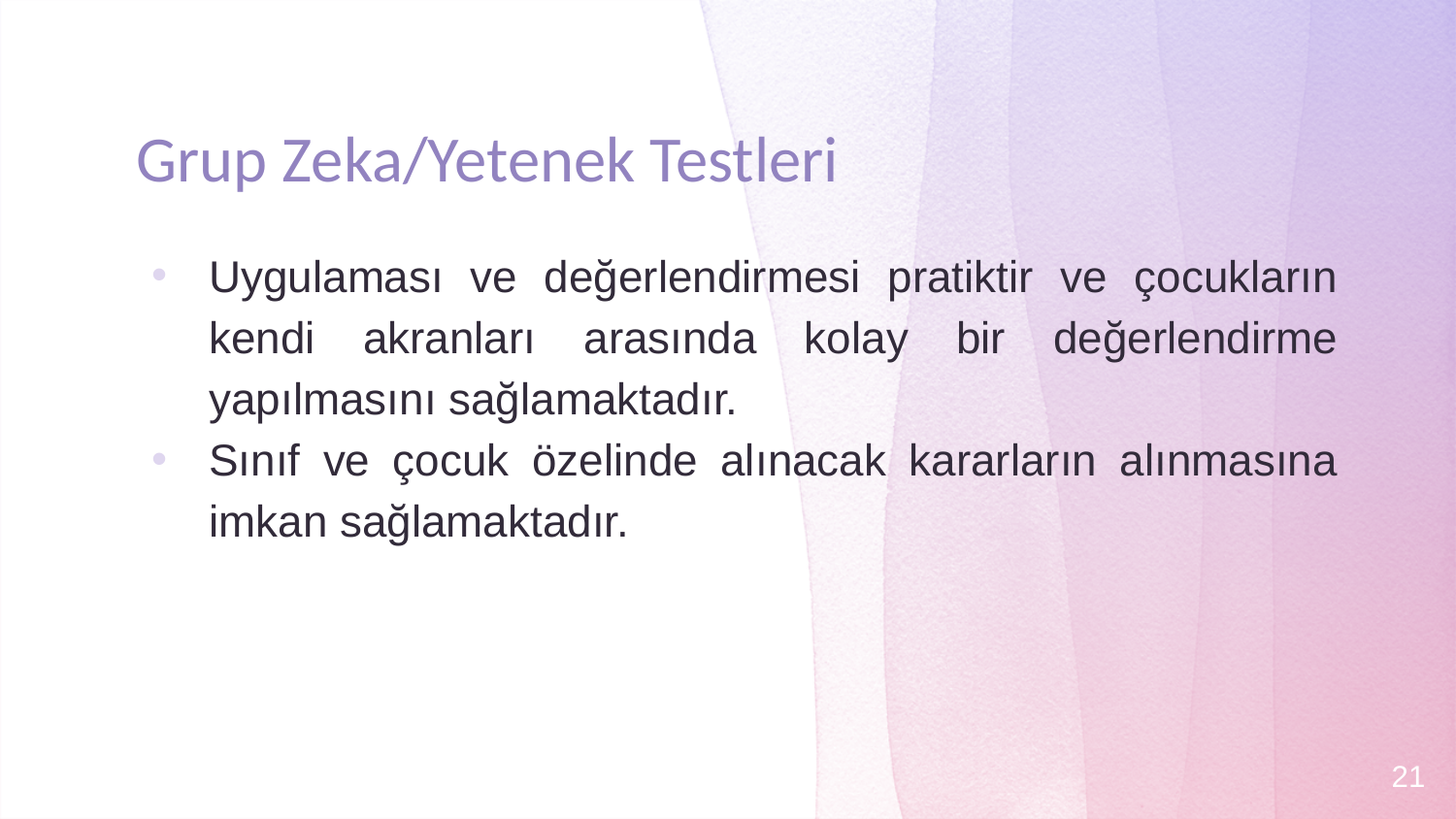

# Grup Zeka/Yetenek Testleri
Uygulaması ve değerlendirmesi pratiktir ve çocukların kendi akranları arasında kolay bir değerlendirme yapılmasını sağlamaktadır.
Sınıf ve çocuk özelinde alınacak kararların alınmasına imkan sağlamaktadır.

21